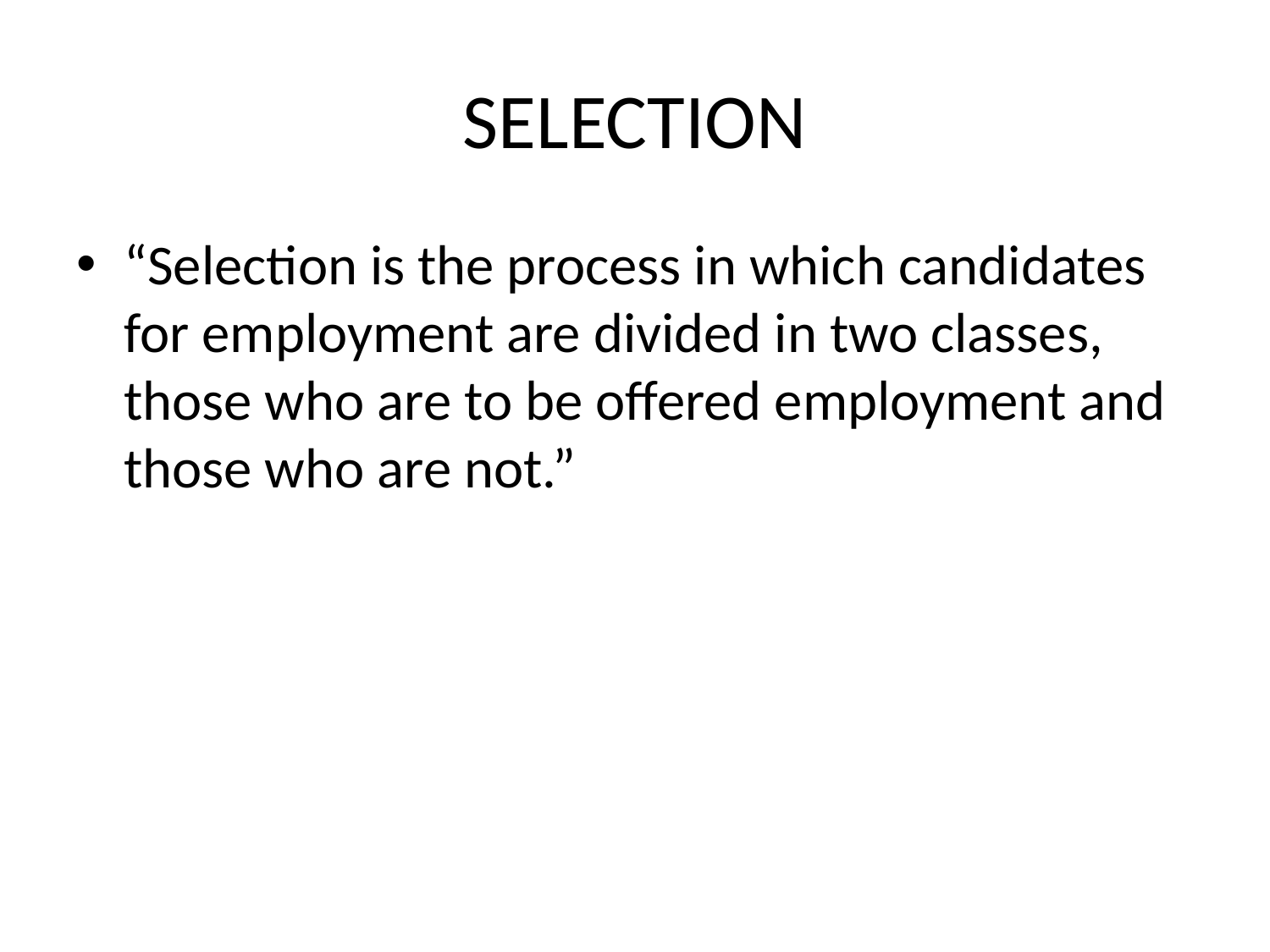

# SELECTION
“Selection is the process in which candidates for employment are divided in two classes, those who are to be offered employment and those who are not.”